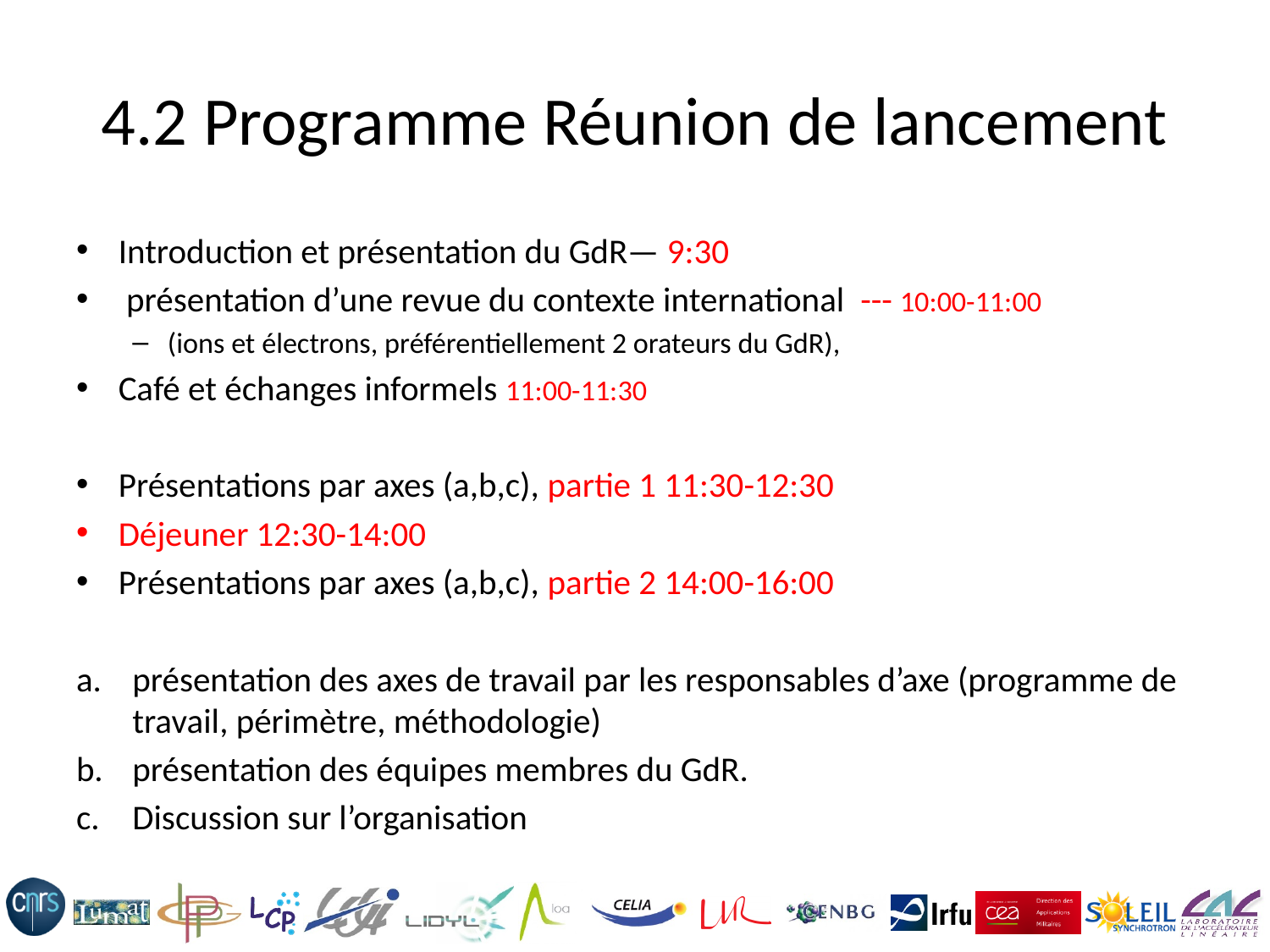

# 4.2 Programme Réunion de lancement
Introduction et présentation du GdR— 9:30
 présentation d’une revue du contexte international  --- 10:00-11:00
(ions et électrons, préférentiellement 2 orateurs du GdR),
Café et échanges informels 11:00-11:30

Présentations par axes (a,b,c), partie 1 11:30-12:30
Déjeuner 12:30-14:00
Présentations par axes (a,b,c), partie 2 14:00-16:00

présentation des axes de travail par les responsables d’axe (programme de travail, périmètre, méthodologie)
présentation des équipes membres du GdR.
Discussion sur l’organisation